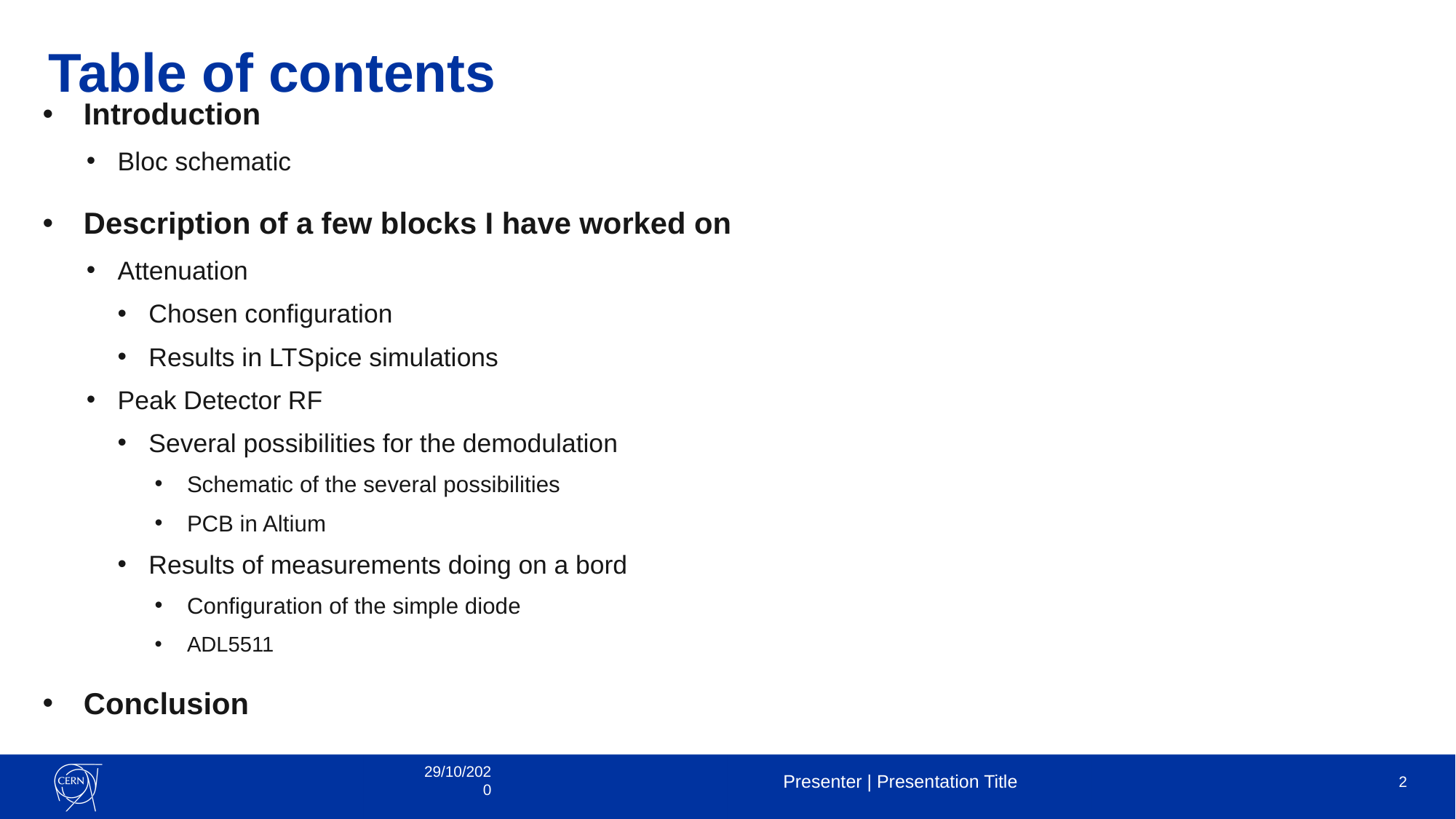

# Table of contents
Introduction
Bloc schematic
Description of a few blocks I have worked on
Attenuation
Chosen configuration
Results in LTSpice simulations
Peak Detector RF
Several possibilities for the demodulation
Schematic of the several possibilities
PCB in Altium
Results of measurements doing on a bord
Configuration of the simple diode
ADL5511
Conclusion

29/10/2020
Presenter | Presentation Title
2